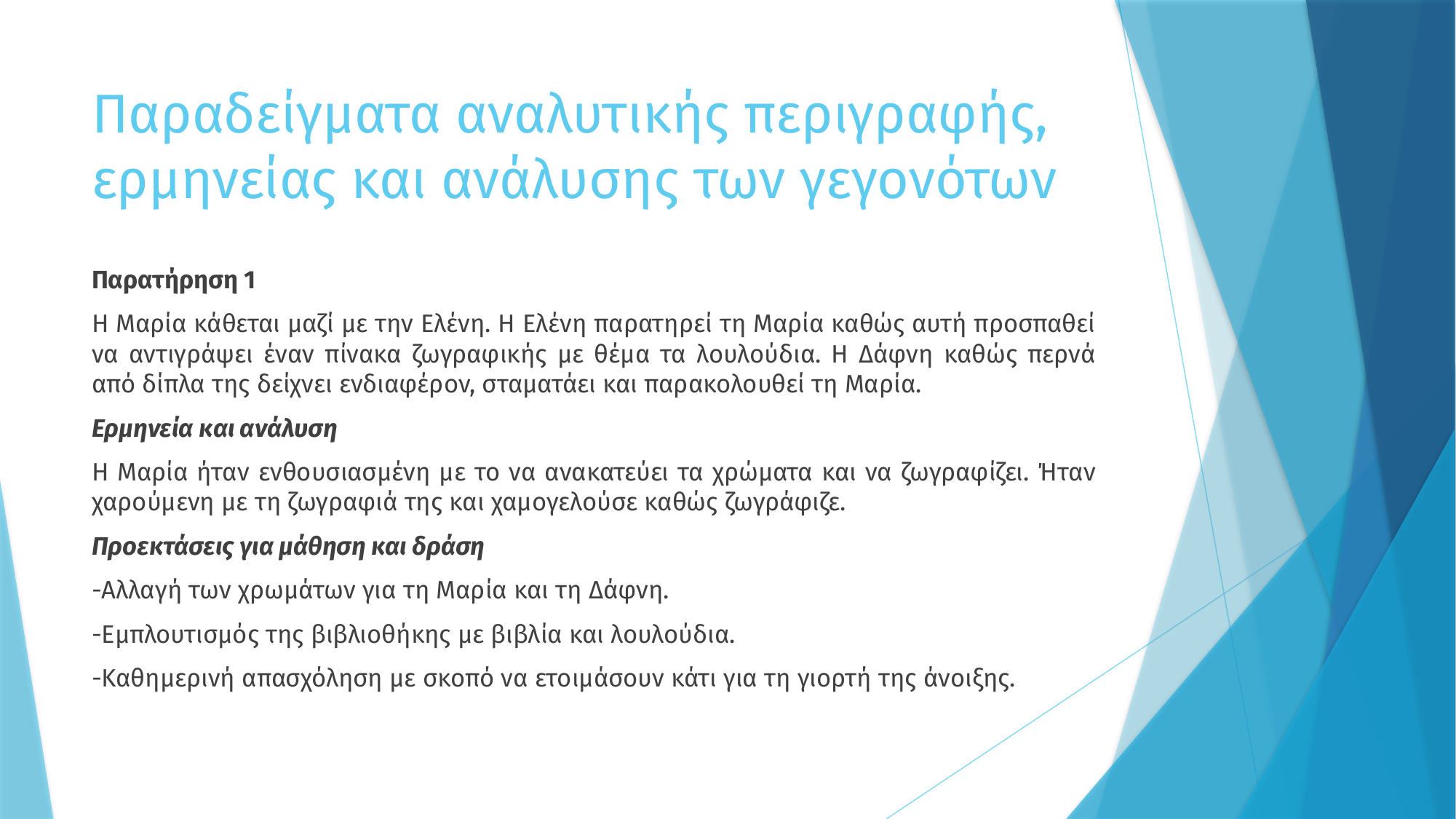

# Παραδείγματα αναλυτικής περιγραφής, ερμηνείας και ανάλυσης των γεγονότων
Παρατήρηση 1
Η Μαρία κάθεται μαζί με την Ελένη. Η Ελένη παρατηρεί τη Μαρία καθώς αυτή προσπαθεί να αντιγράψει έναν πίνακα ζωγραφικής με θέμα τα λουλούδια. Η Δάφνη καθώς περνά από δίπλα της δείχνει ενδιαφέρον, σταματάει και παρακολουθεί τη Μαρία.
Ερμηνεία και ανάλυση
Η Μαρία ήταν ενθουσιασμένη με το να ανακατεύει τα χρώματα και να ζωγραφίζει. Ήταν χαρούμενη με τη ζωγραφιά της και χαμογελούσε καθώς ζωγράφιζε.
Προεκτάσεις για μάθηση και δράση
-Αλλαγή των χρωμάτων για τη Μαρία και τη Δάφνη.
-Εμπλουτισμός της βιβλιοθήκης με βιβλία και λουλούδια.
-Καθημερινή απασχόληση με σκοπό να ετοιμάσουν κάτι για τη γιορτή της άνοιξης.